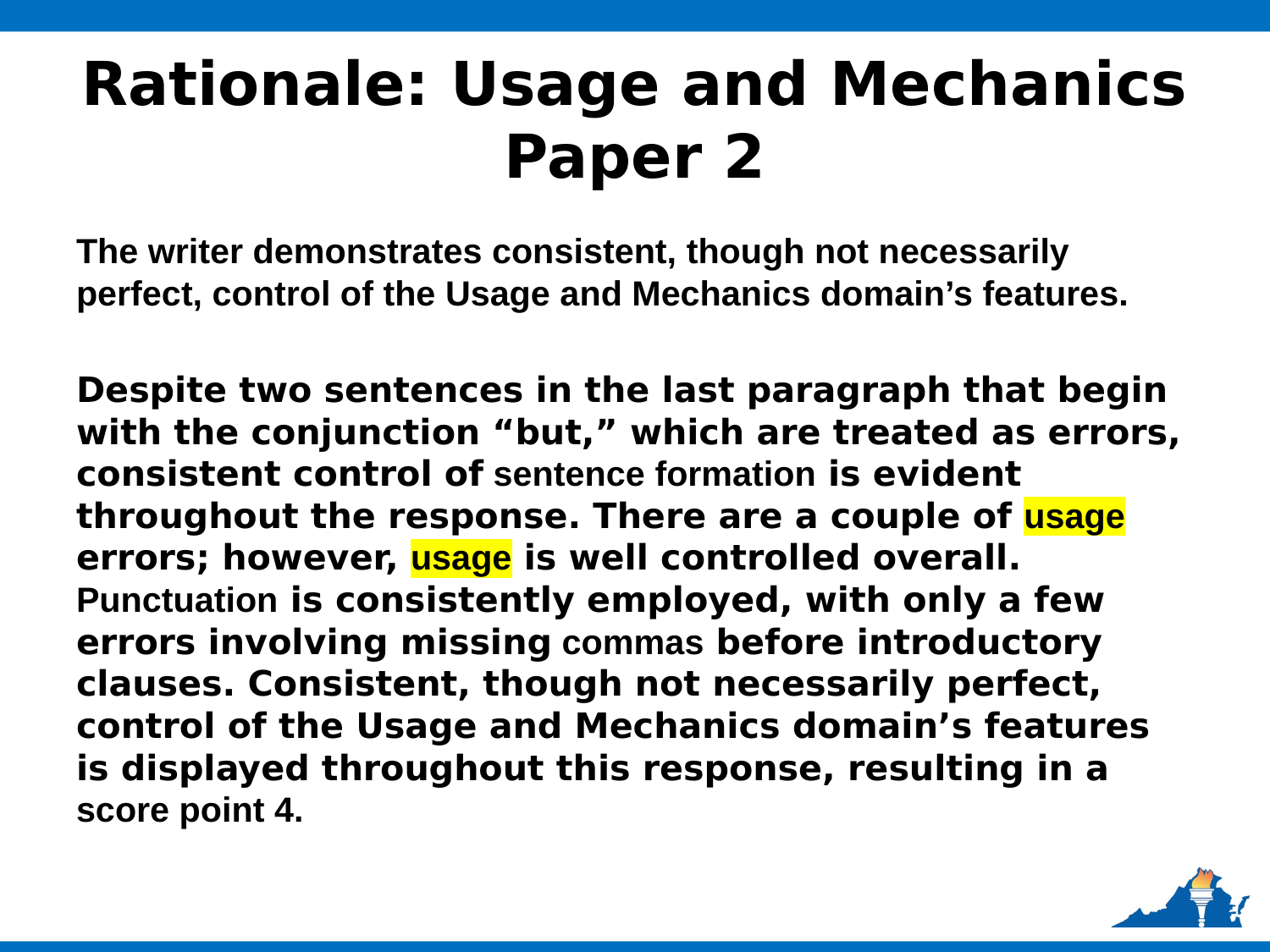

# Rationale: Usage and Mechanics Paper 2
The writer demonstrates consistent, though not necessarily perfect, control of the Usage and Mechanics domain’s features.

Despite two sentences in the last paragraph that begin with the conjunction “but,” which are treated as errors, consistent control of sentence formation is evident throughout the response. There are a couple of usage errors; however, usage is well controlled overall. Punctuation is consistently employed, with only a few errors involving missing commas before introductory clauses. Consistent, though not necessarily perfect, control of the Usage and Mechanics domain’s features is displayed throughout this response, resulting in a score point 4.